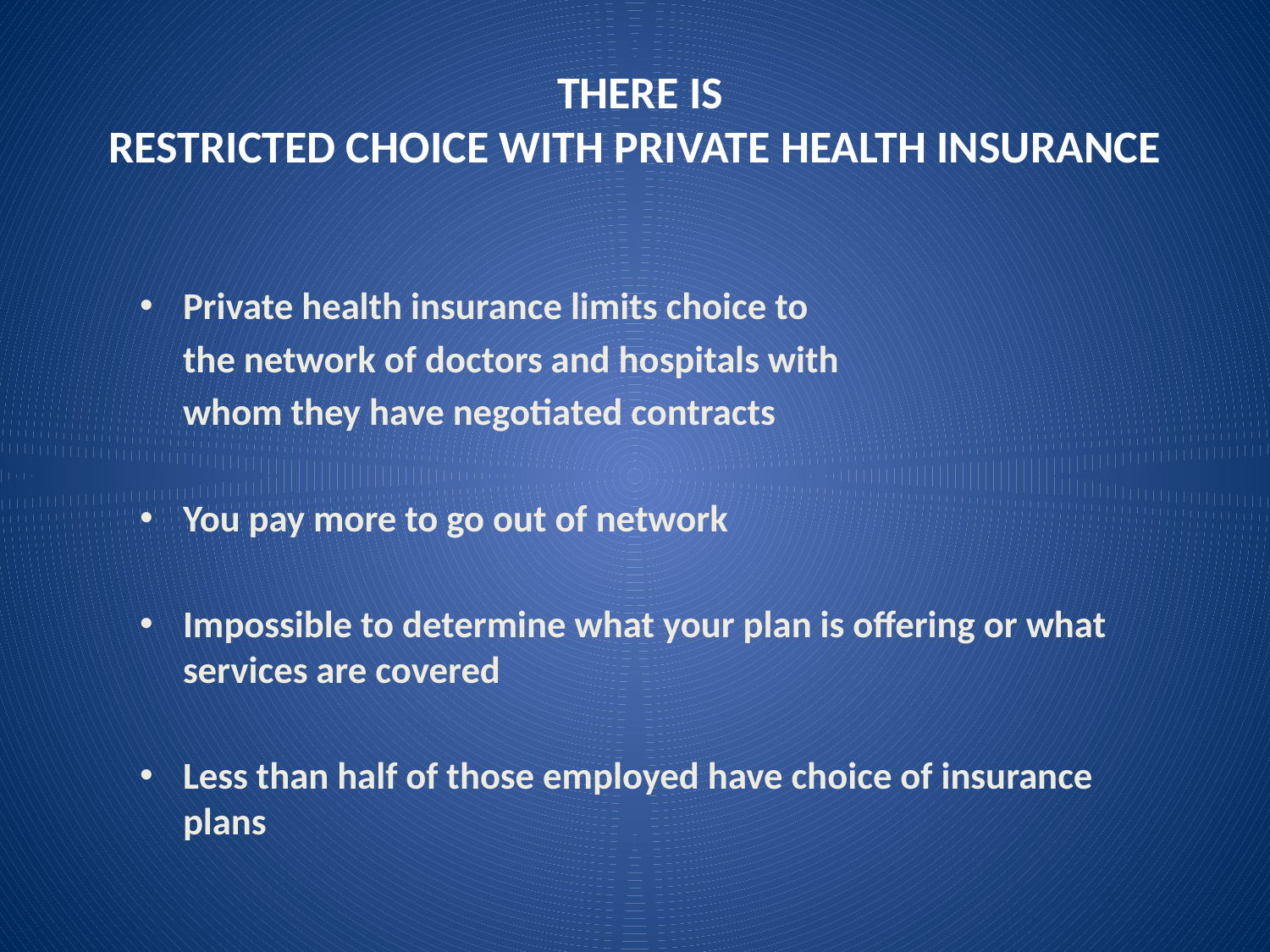

# THERE IS RESTRICTED CHOICE WITH PRIVATE HEALTH INSURANCE

Private health insurance limits choice to
	the network of doctors and hospitals with
	whom they have negotiated contracts

You pay more to go out of network

Impossible to determine what your plan is offering or what services are covered

Less than half of those employed have choice of insurance plans